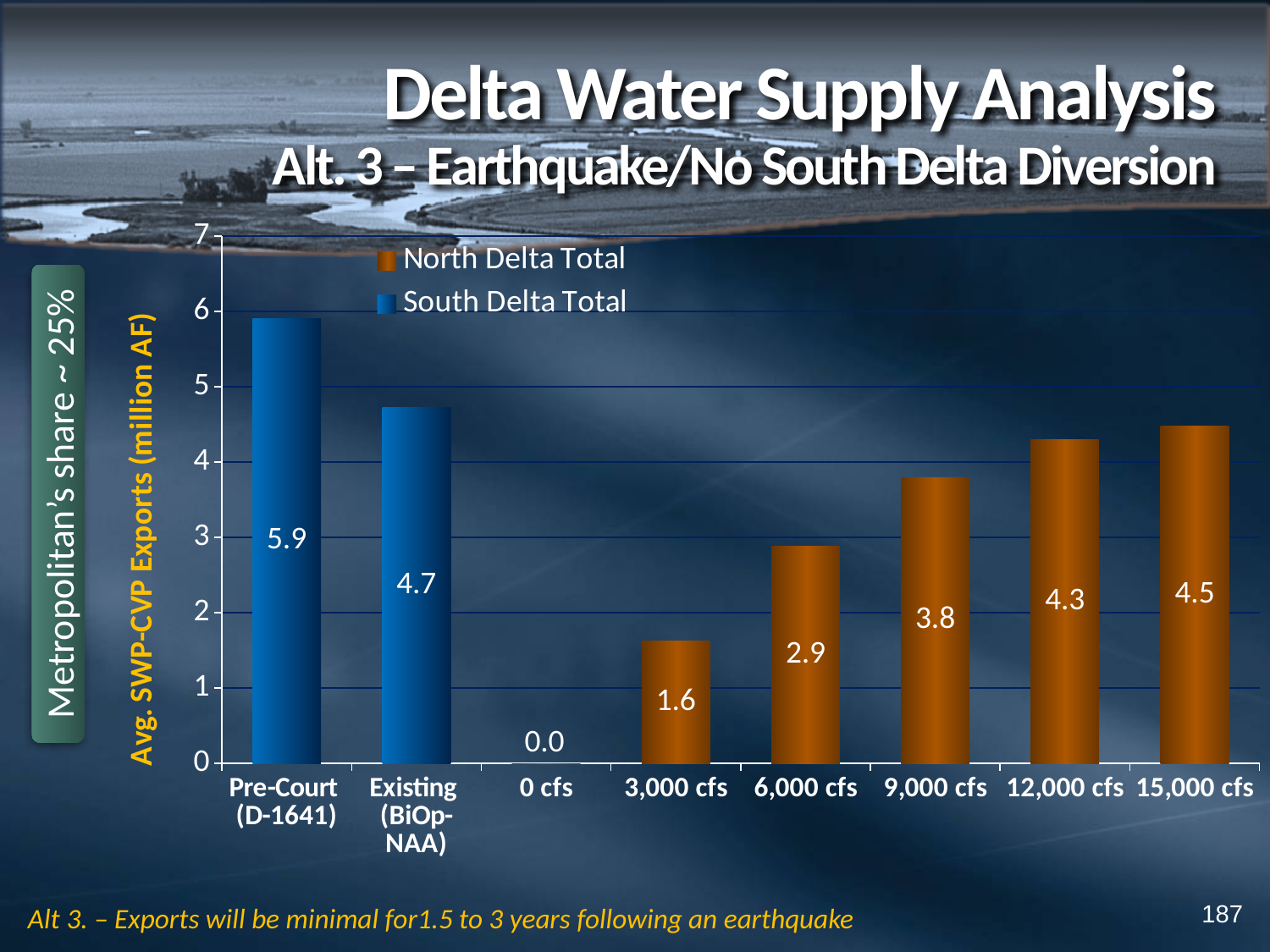

# Delta Water Supply Analysis Alt. 3 – Earthquake/No South Delta Diversion

### Chart

| Category | South Delta Total | North Delta Total |
|---|---|---|
| Pre-Court
(D-1641) | 5.9 | 0.0 |
| Existing
(BiOp-NAA) | 4.7278974685688 | 0.0 |
| 0 cfs | 0.0 | 0.0 |
| 3,000 cfs | 0.0 | 1.618307491214632 |
| 6,000 cfs | 0.0 | 2.884257507042481 |
| 9,000 cfs | 0.0 | 3.7880117286346584 |
| 12,000 cfs | 0.0 | 4.299574984330171 |
| 15,000 cfs | 0.0 | 4.476740990980816 |
Metropolitan’s share ~ 25%
Alt 3. – Exports will be minimal for1.5 to 3 years following an earthquake